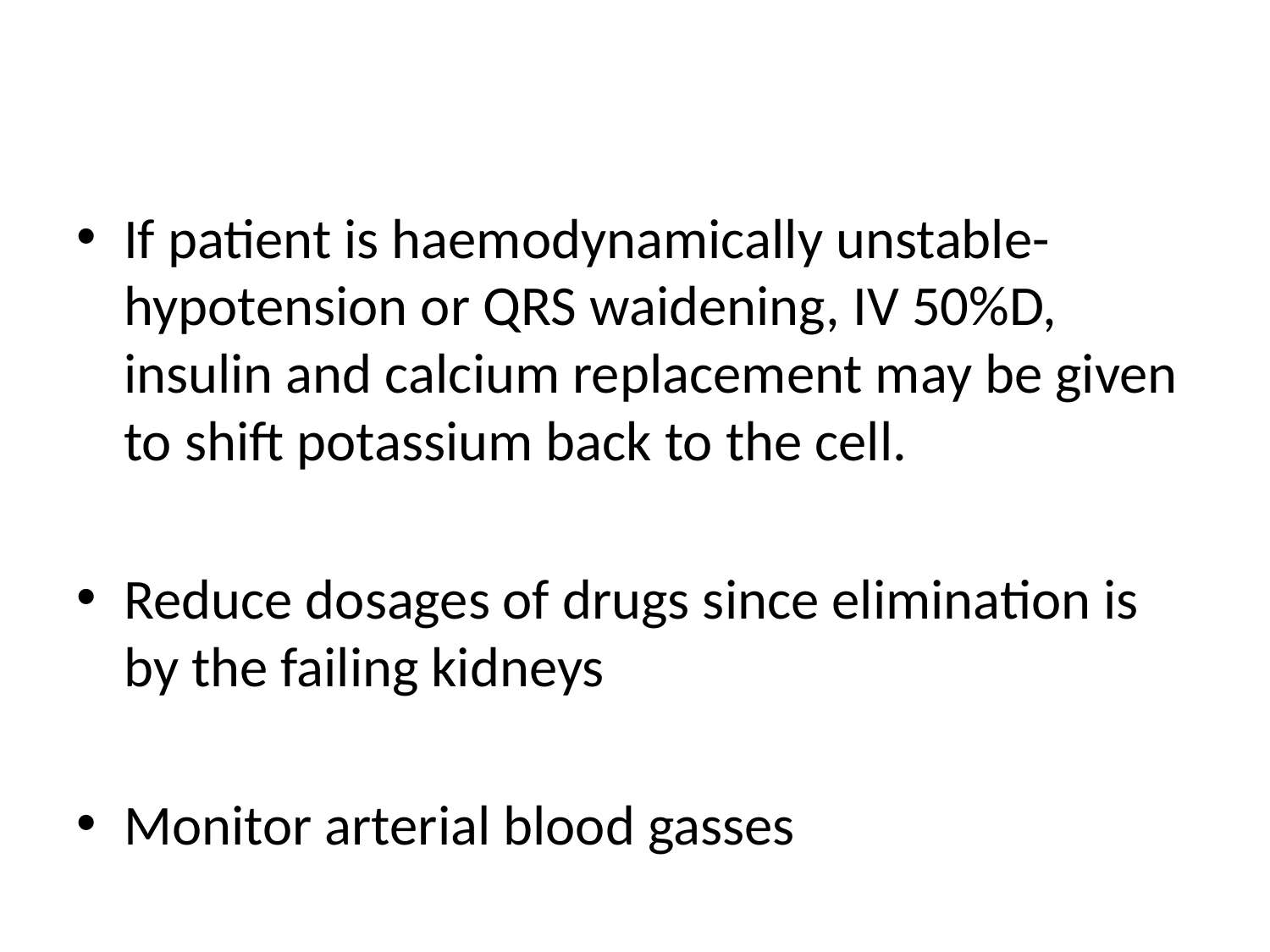

#

If patient is haemodynamically unstable-hypotension or QRS waidening, IV 50%D, insulin and calcium replacement may be given to shift potassium back to the cell.

Reduce dosages of drugs since elimination is by the failing kidneys

Monitor arterial blood gasses